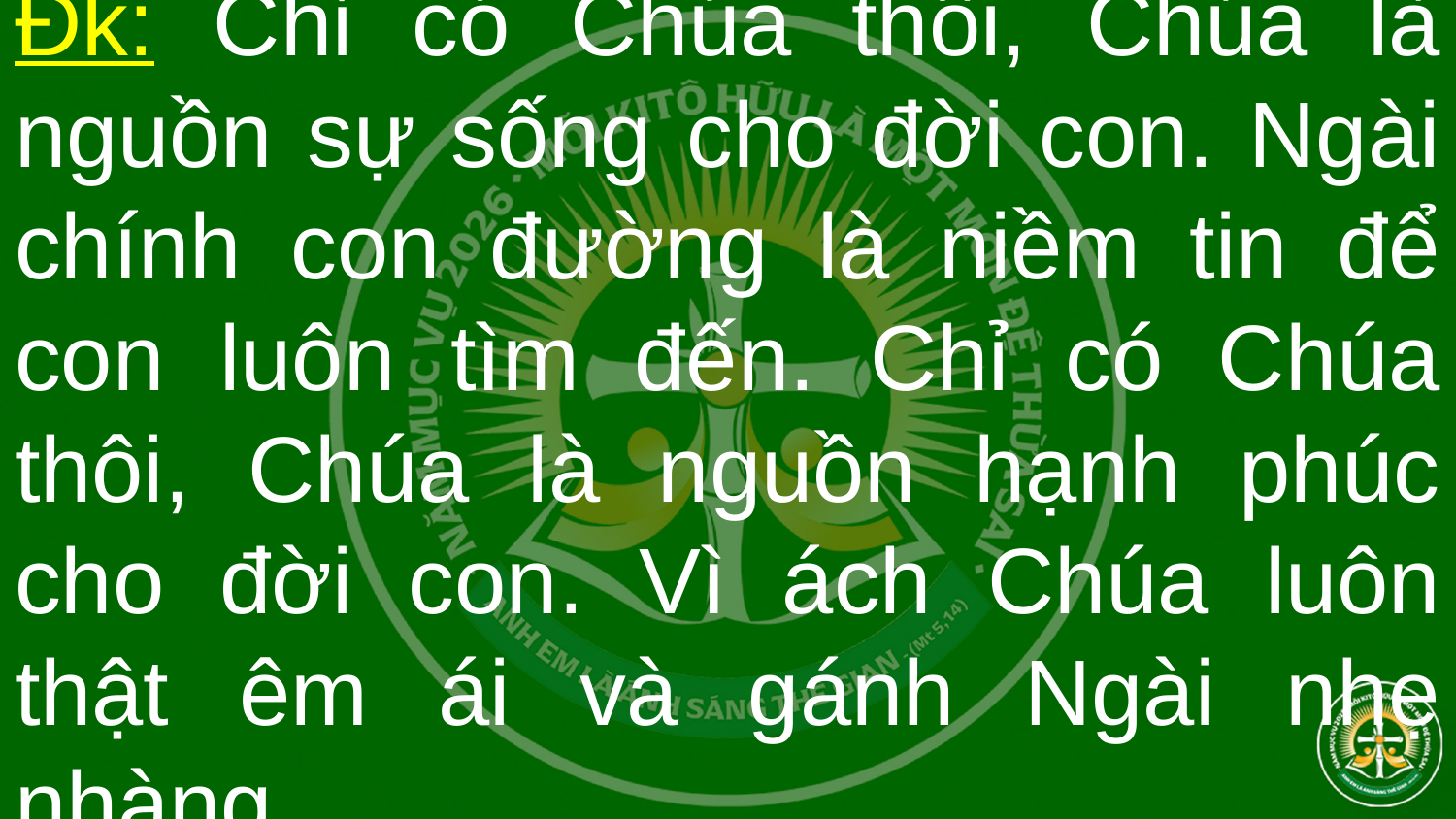

# Đk: Chỉ có Chúa thôi, Chúa là nguồn sự sống cho đời con. Ngài chính con đường là niềm tin để con luôn tìm đến. Chỉ có Chúa thôi, Chúa là nguồn hạnh phúc cho đời con. Vì ách Chúa luôn thật êm ái và gánh Ngài nhẹ nhàng.